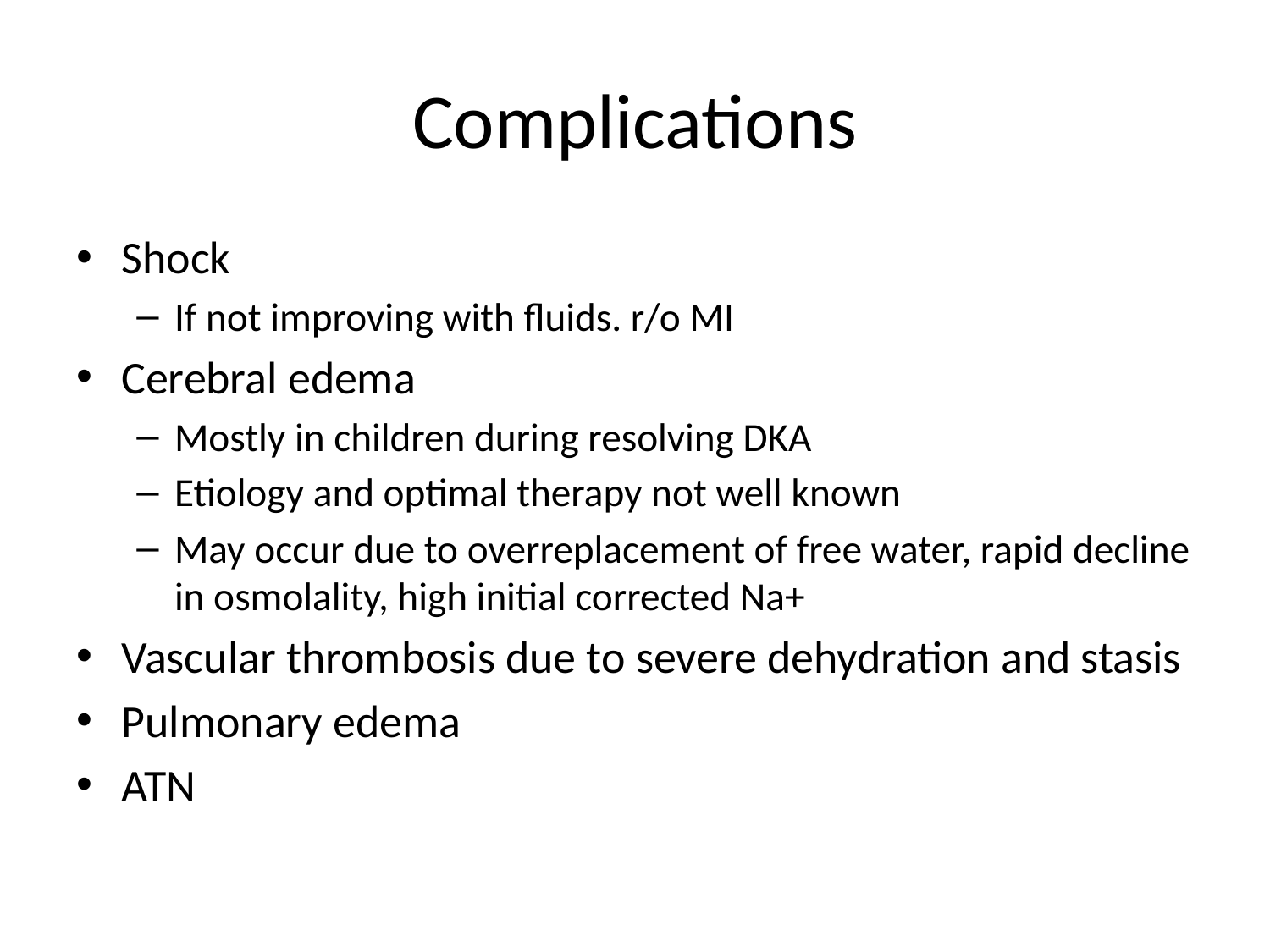

# Complications
Shock
If not improving with fluids. r/o MI
Cerebral edema
Mostly in children during resolving DKA
Etiology and optimal therapy not well known
May occur due to overreplacement of free water, rapid decline in osmolality, high initial corrected Na+
Vascular thrombosis due to severe dehydration and stasis
Pulmonary edema
ATN